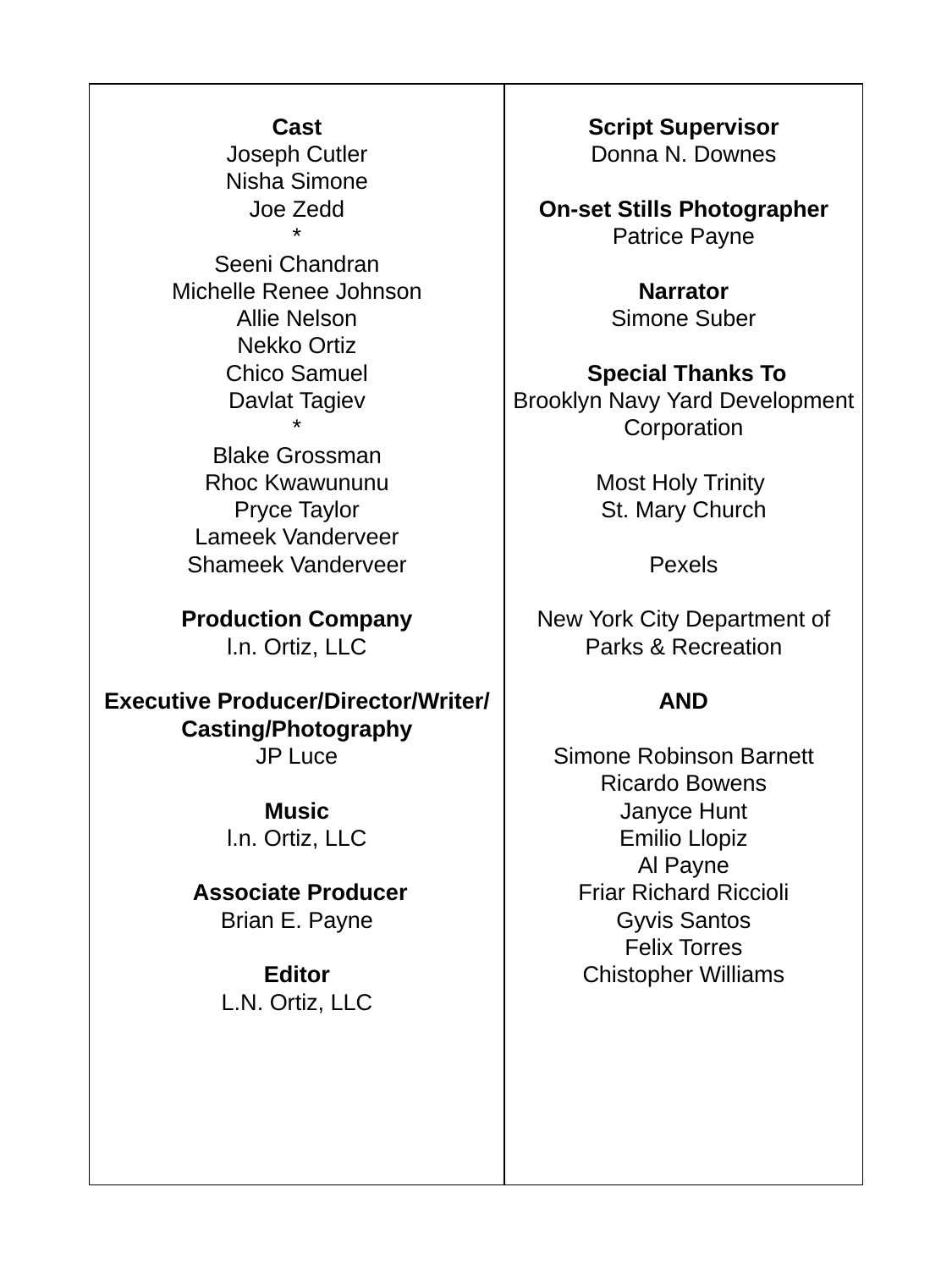

| Cast Joseph Cutler Nisha Simone Joe Zedd \* Seeni Chandran Michelle Renee Johnson Allie Nelson Nekko Ortiz Chico Samuel Davlat Tagiev \* Blake Grossman Rhoc Kwawununu Pryce Taylor Lameek Vanderveer Shameek Vanderveer   Production Company l.n. Ortiz, LLC   Executive Producer/Director/Writer/ Casting/Photography JP Luce   Music l.n. Ortiz, LLC    Associate Producer Brian E. Payne   Editor L.N. Ortiz, LLC | Script Supervisor Donna N. Downes   On-set Stills Photographer Patrice Payne   Narrator Simone Suber    Special Thanks To Brooklyn Navy Yard Development Corporation   Most Holy Trinity St. Mary Church   Pexels   New York City Department of Parks & Recreation   AND   Simone Robinson Barnett Ricardo Bowens Janyce Hunt Emilio Llopiz Al Payne Friar Richard Riccioli Gyvis Santos Felix Torres Chistopher Williams |
| --- | --- |